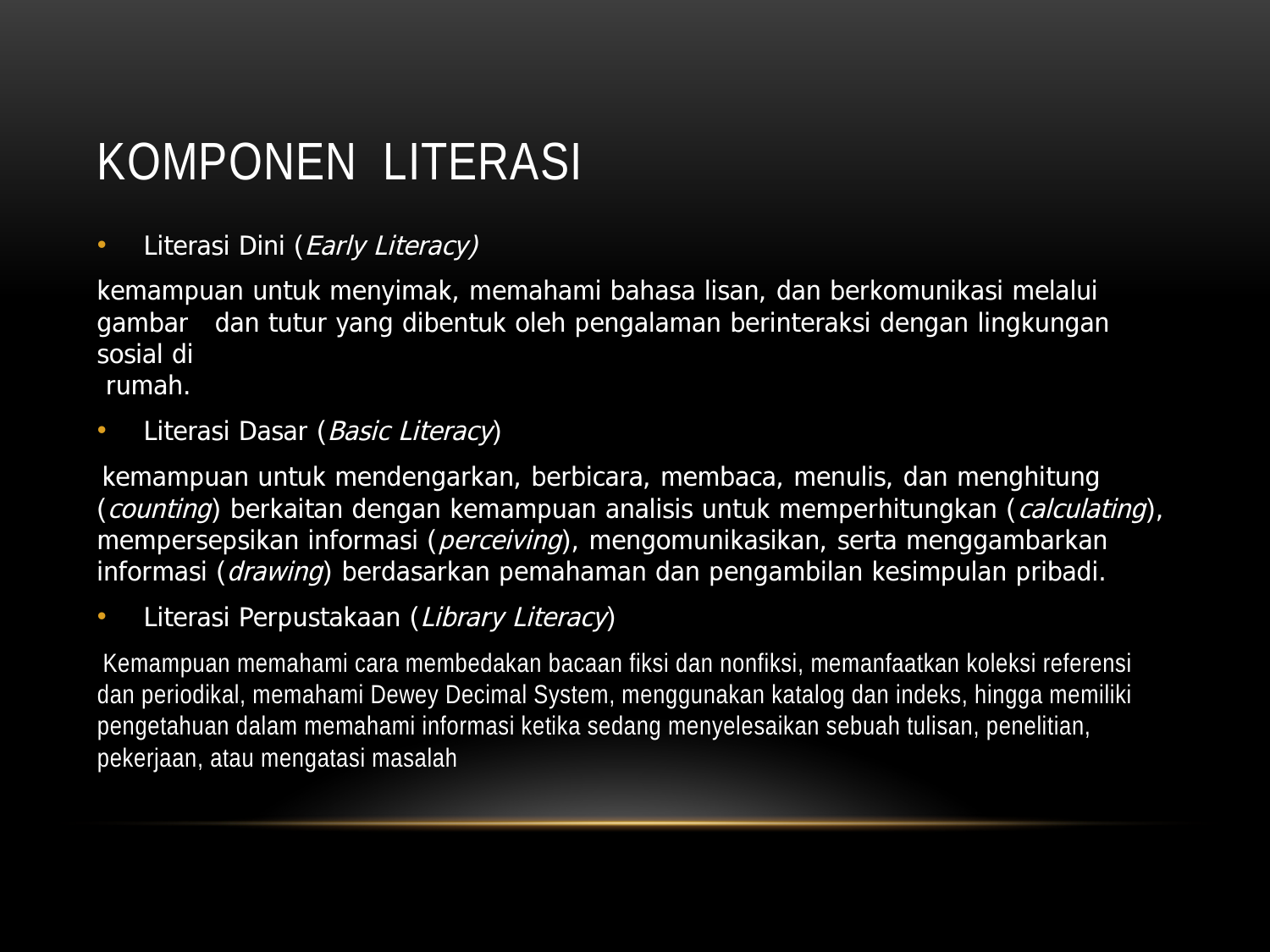

# Komponen  literasi
Literasi Dini (Early Literacy)
kemampuan untuk menyimak, memahami bahasa lisan, dan berkomunikasi melalui gambar   dan tutur yang dibentuk oleh pengalaman berinteraksi dengan lingkungan sosial di
 rumah.
Literasi Dasar (Basic Literacy)
 kemampuan untuk mendengarkan, berbicara, membaca, menulis, dan menghitung (counting) berkaitan dengan kemampuan analisis untuk memperhitungkan (calculating), mempersepsikan informasi (perceiving), mengomunikasikan, serta menggambarkan  informasi (drawing) berdasarkan pemahaman dan pengambilan kesimpulan pribadi.
Literasi Perpustakaan (Library Literacy)
 Kemampuan memahami cara membedakan bacaan fiksi dan nonfiksi, memanfaatkan koleksi referensi dan periodikal, memahami Dewey Decimal System, menggunakan katalog dan indeks, hingga memiliki pengetahuan dalam memahami informasi ketika sedang menyelesaikan sebuah tulisan, penelitian, pekerjaan, atau mengatasi masalah